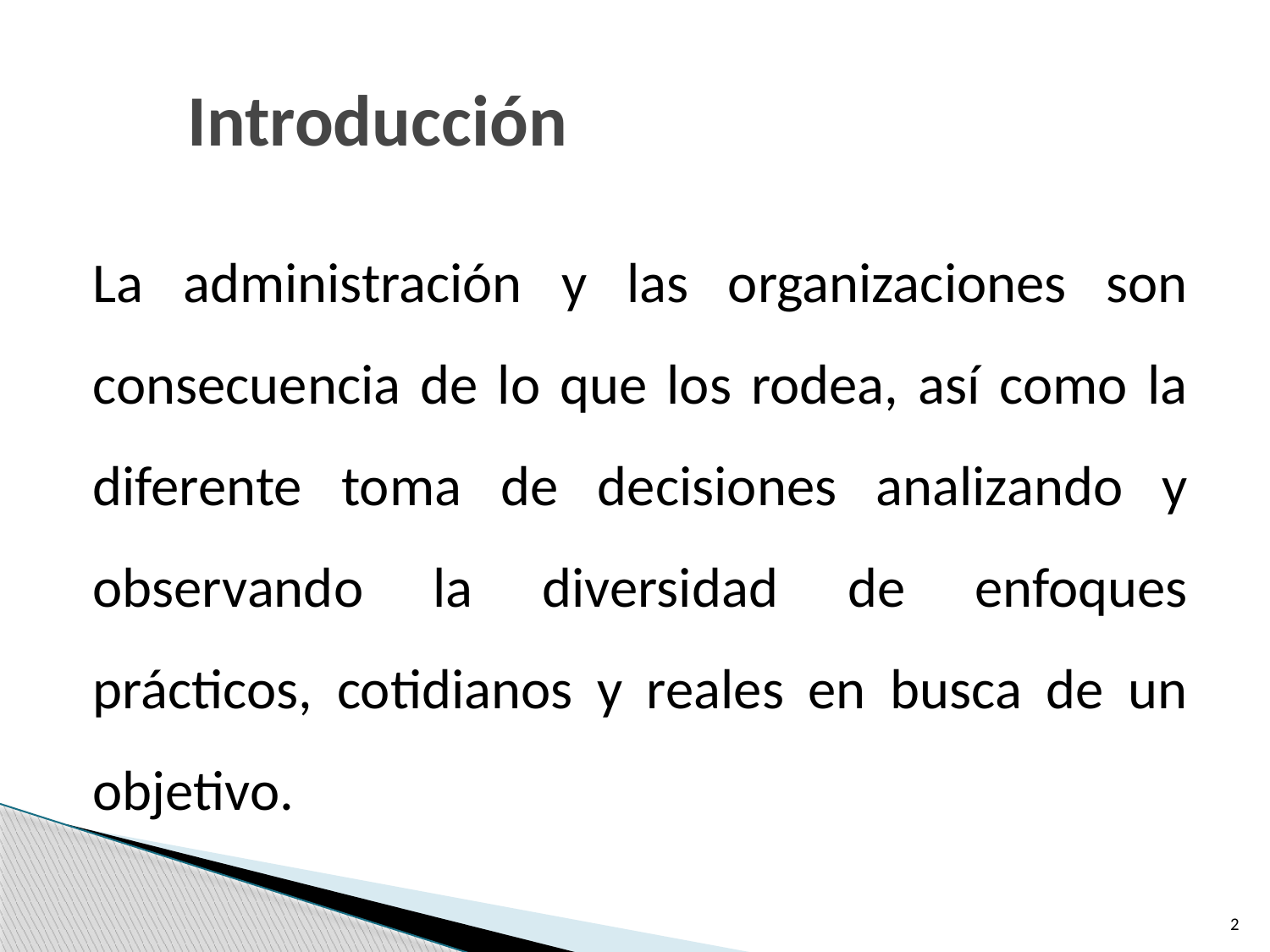

Introducción
La administración y las organizaciones son consecuencia de lo que los rodea, así como la diferente toma de decisiones analizando y observando la diversidad de enfoques prácticos, cotidianos y reales en busca de un objetivo.
2